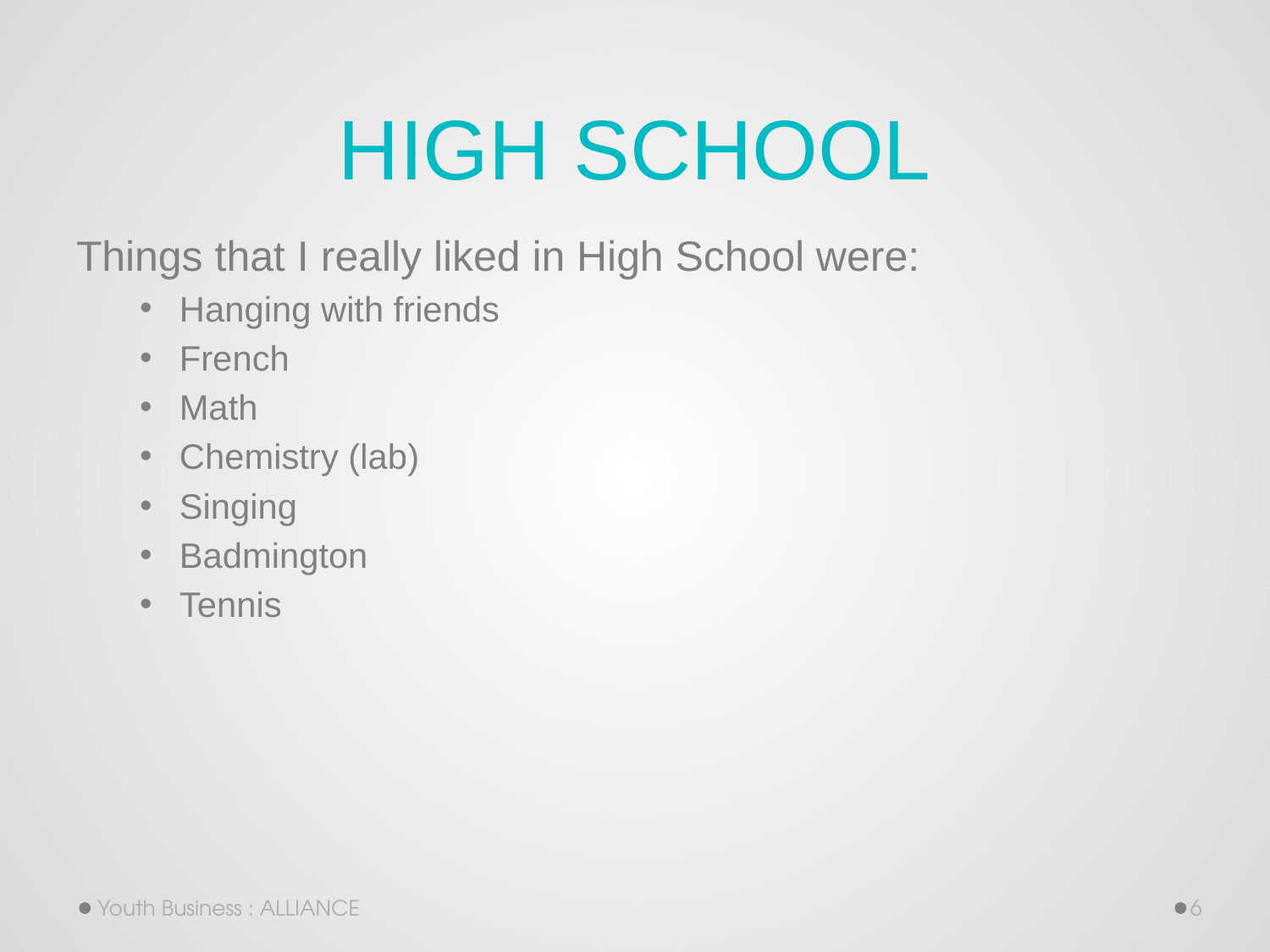

# High School
Things that I really liked in High School were:
Hanging with friends
French
Math
Chemistry (lab)
Singing
Badmington
Tennis

Youth Business : ALLIANCE
6